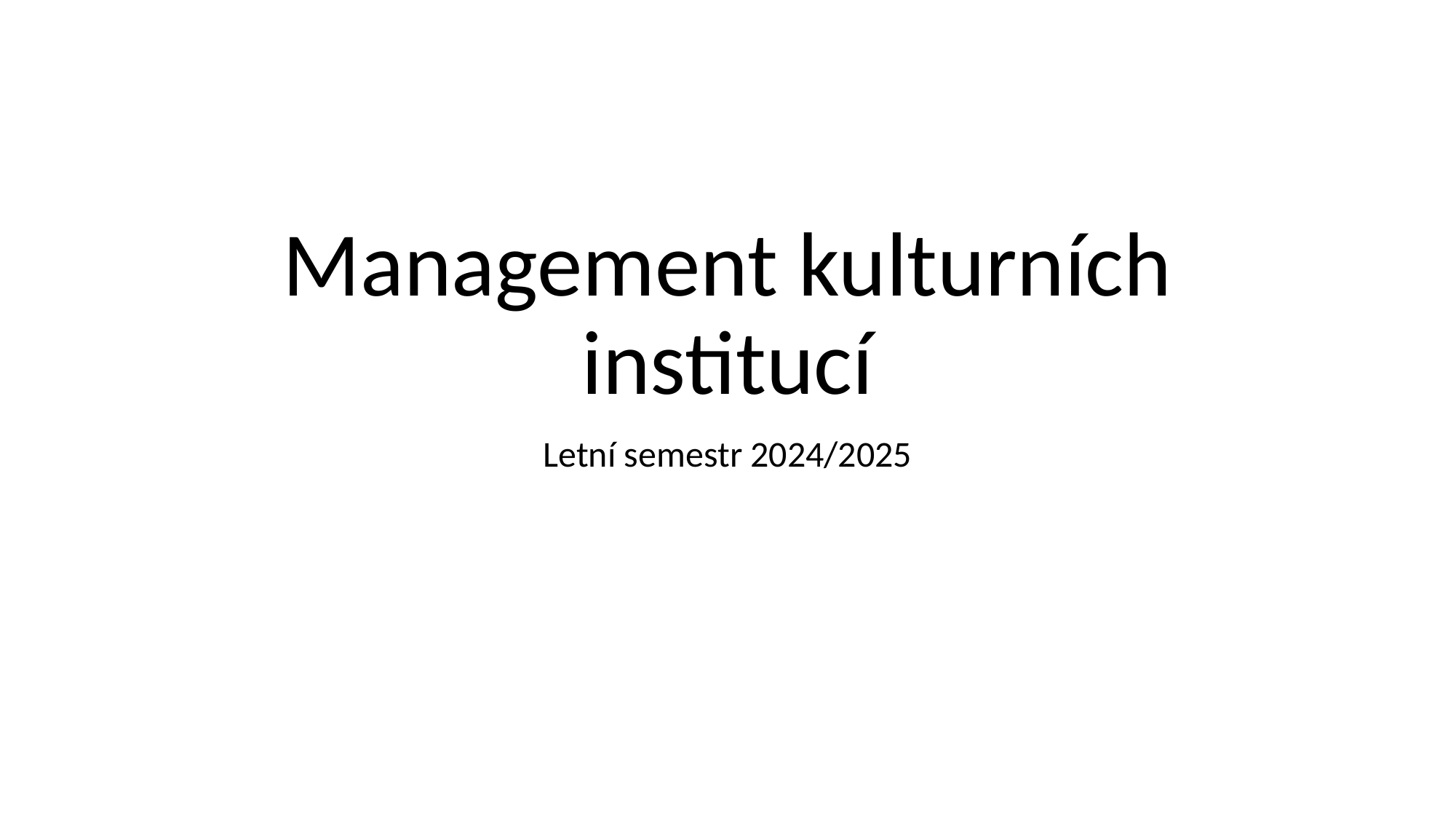

# Management kulturních institucí
Letní semestr 2024/2025